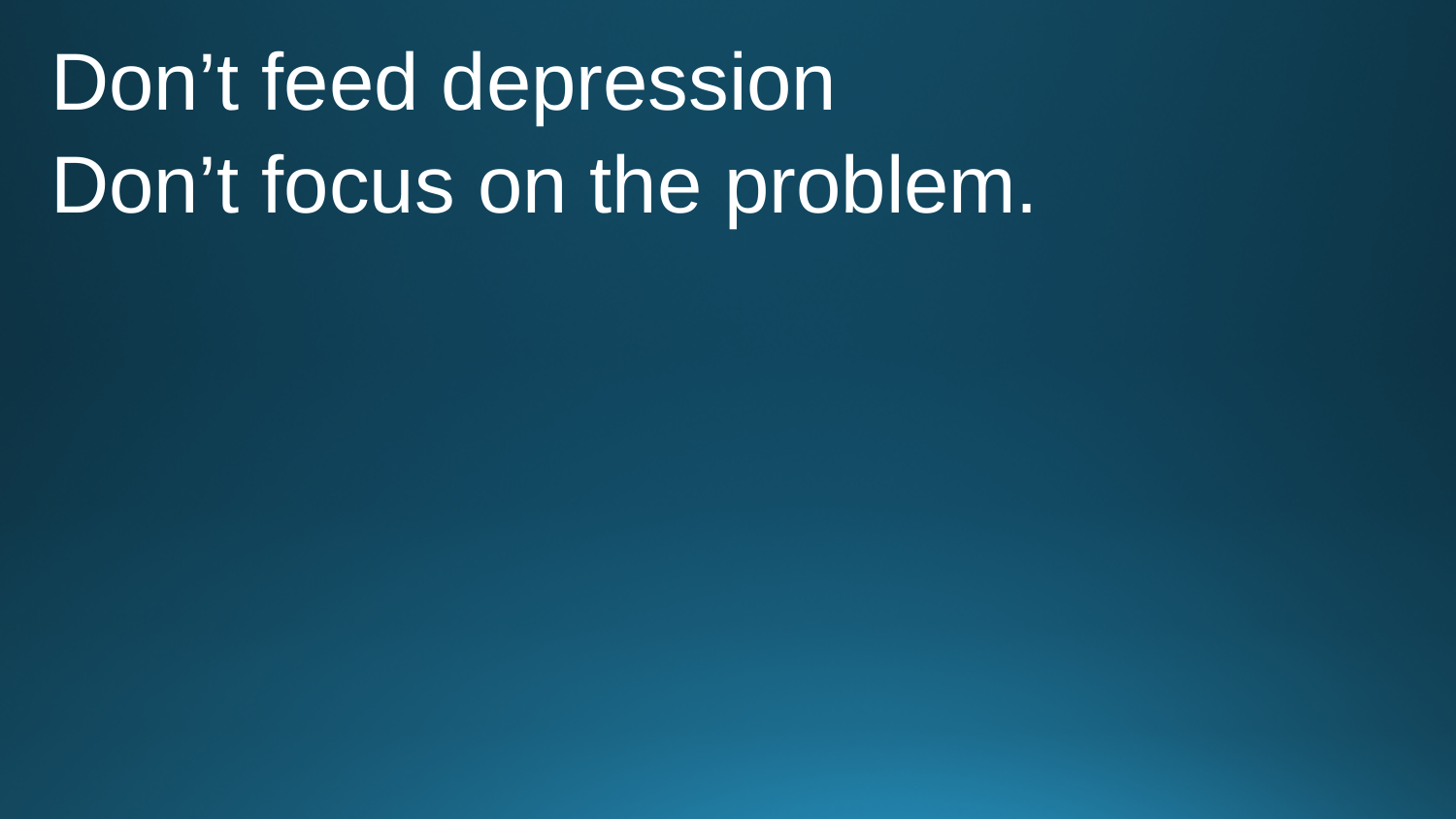

Don’t feed depression
Don’t focus on the problem.